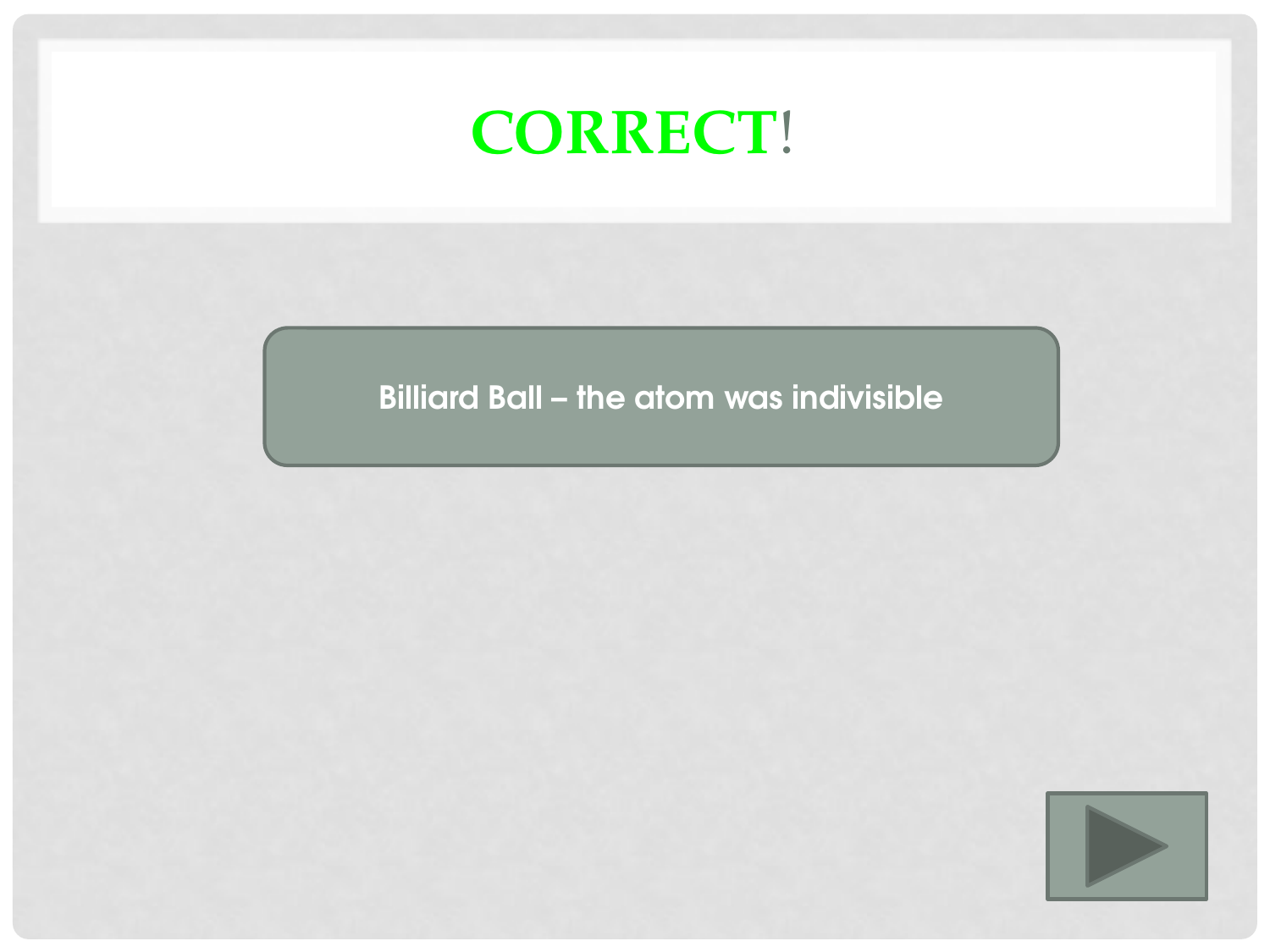

# Correct!
Billiard Ball – the atom was indivisible